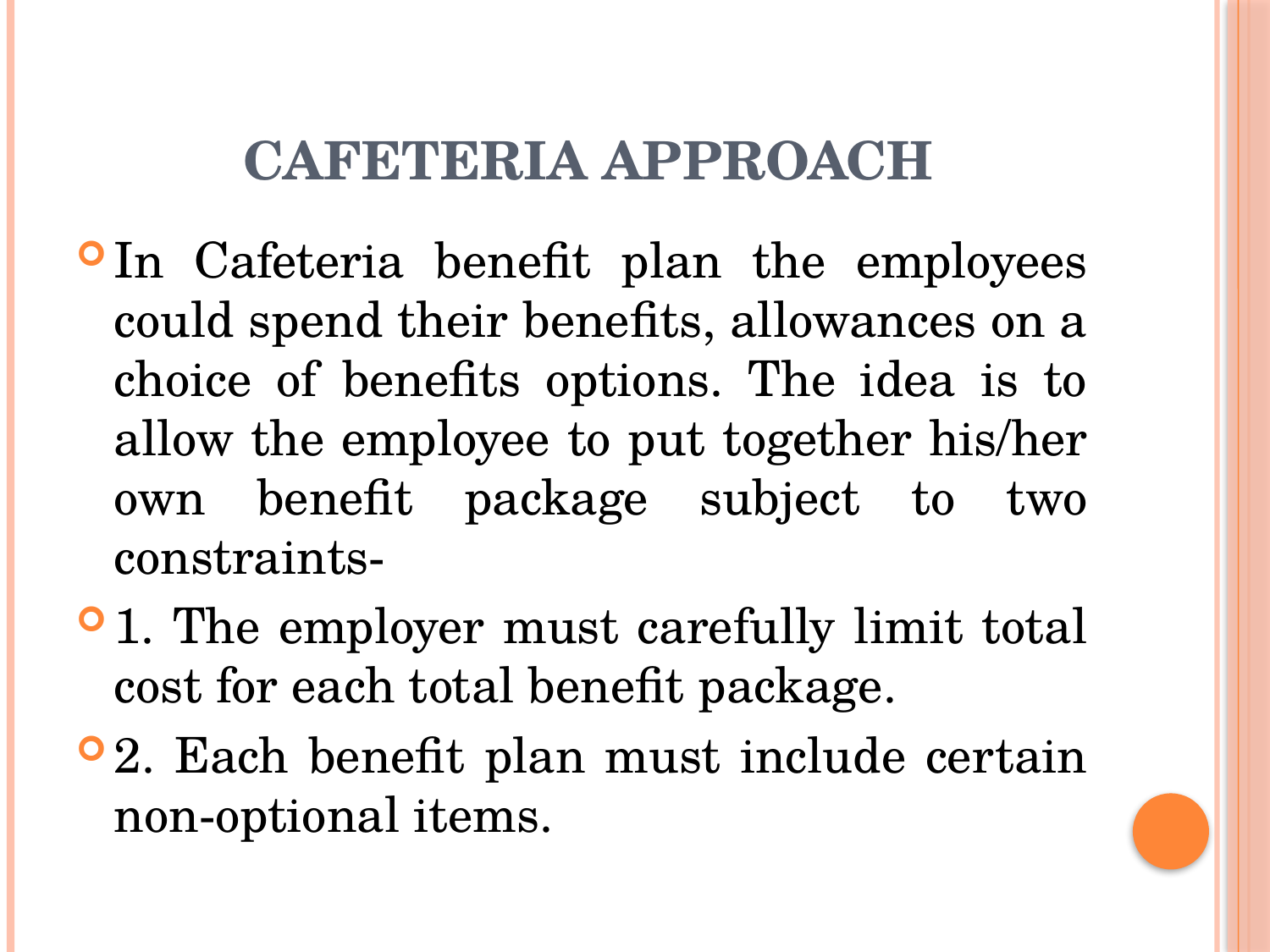

# CAFETERIA APPROACH
In Cafeteria benefit plan the employees could spend their benefits, allowances on a choice of benefits options. The idea is to allow the employee to put together his/her own benefit package subject to two constraints-
1. The employer must carefully limit total cost for each total benefit package.
2. Each benefit plan must include certain non-optional items.